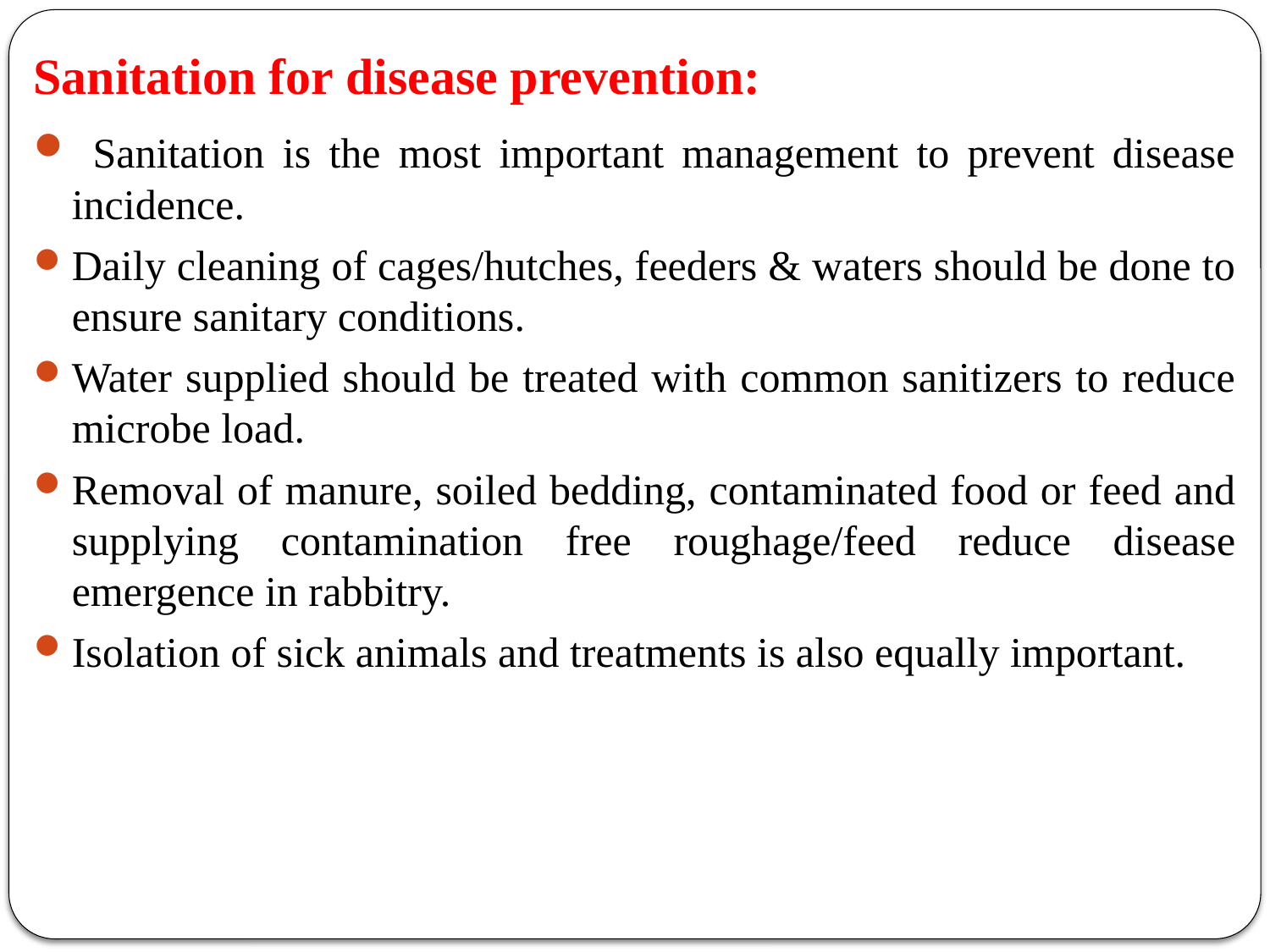

# Sanitation for disease prevention:
 Sanitation is the most important management to prevent disease incidence.
Daily cleaning of cages/hutches, feeders & waters should be done to ensure sanitary conditions.
Water supplied should be treated with common sanitizers to reduce microbe load.
Removal of manure, soiled bedding, contaminated food or feed and supplying contamination free roughage/feed reduce disease emergence in rabbitry.
Isolation of sick animals and treatments is also equally important.